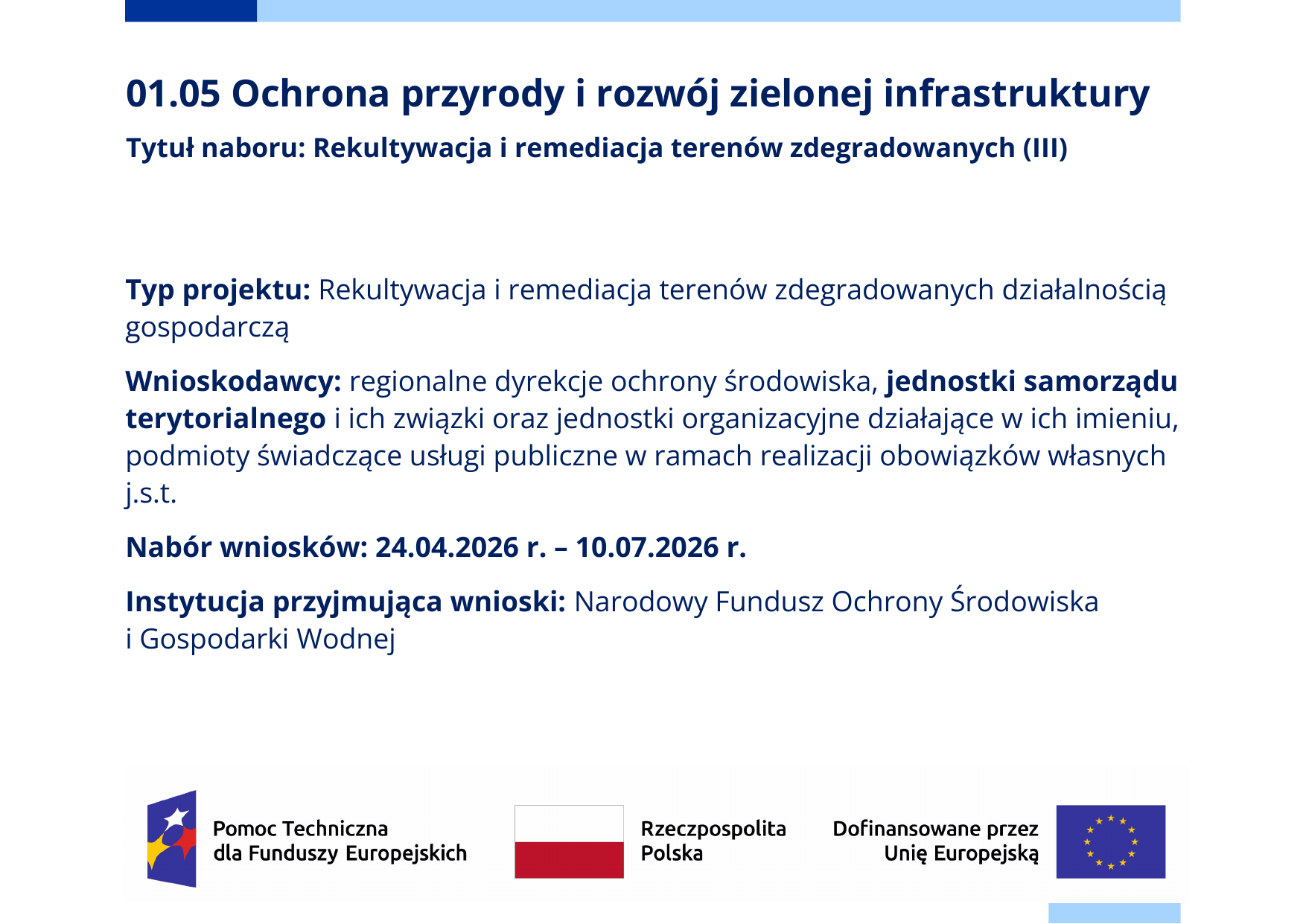

# 01.05 Ochrona przyrody i rozwój zielonej infrastruktury Tytuł naboru: Rekultywacja i remediacja terenów zdegradowanych (III)
Typ projektu: Rekultywacja i remediacja terenów zdegradowanych działalnością gospodarczą
Wnioskodawcy: regionalne dyrekcje ochrony środowiska, jednostki samorządu terytorialnego i ich związki oraz jednostki organizacyjne działające w ich imieniu, podmioty świadczące usługi publiczne w ramach realizacji obowiązków własnych j.s.t.
Nabór wniosków: 24.04.2026 r. – 10.07.2026 r.
Instytucja przyjmująca wnioski: Narodowy Fundusz Ochrony Środowiska
i Gospodarki Wodnej